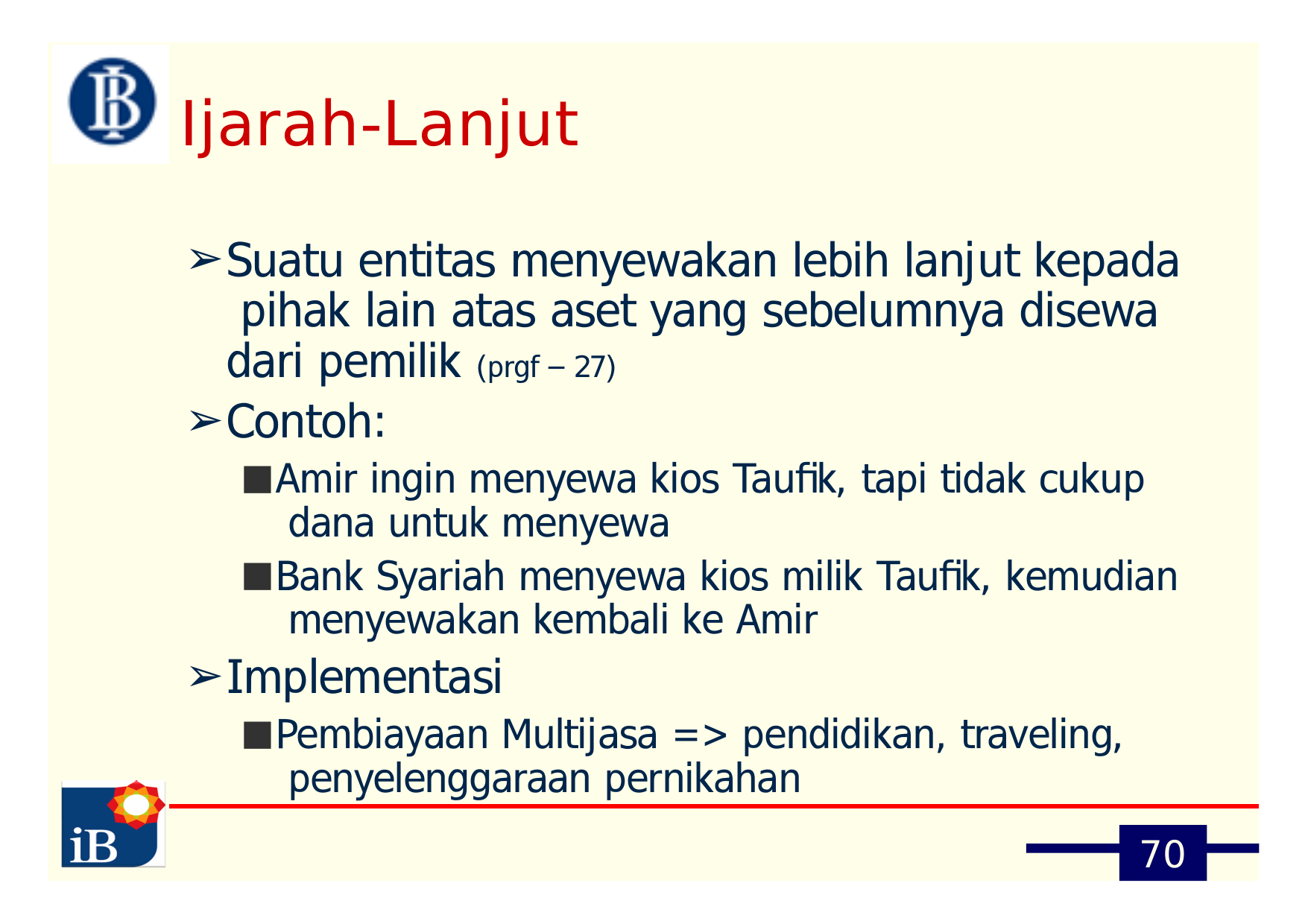

# Ijarah-Lanjut
Suatu entitas menyewakan lebih lanjut kepada  pihak lain atas aset yang sebelumnya disewa  dari pemilik (prgf – 27)
Contoh:
Amir ingin menyewa kios Taufik, tapi tidak cukup  dana untuk menyewa
Bank Syariah menyewa kios milik Taufik, kemudian  menyewakan kembali ke Amir
Implementasi
Pembiayaan Multijasa => pendidikan, traveling,  penyelenggaraan pernikahan

70